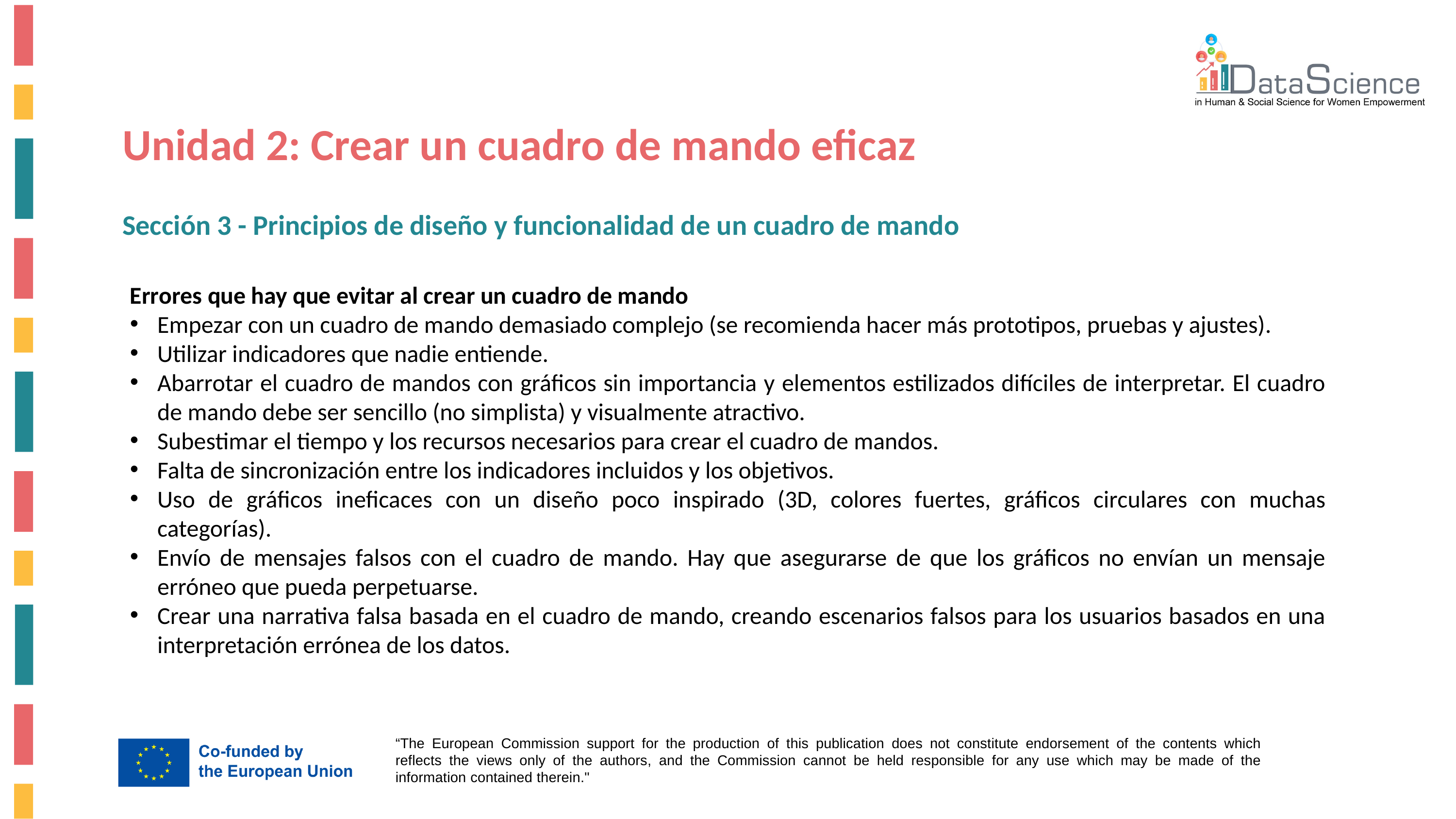

Unidad 2: Crear un cuadro de mando eficaz

Sección 3 - Principios de diseño y funcionalidad de un cuadro de mando
Errores que hay que evitar al crear un cuadro de mando
Empezar con un cuadro de mando demasiado complejo (se recomienda hacer más prototipos, pruebas y ajustes).
Utilizar indicadores que nadie entiende.
Abarrotar el cuadro de mandos con gráficos sin importancia y elementos estilizados difíciles de interpretar. El cuadro de mando debe ser sencillo (no simplista) y visualmente atractivo.
Subestimar el tiempo y los recursos necesarios para crear el cuadro de mandos.
Falta de sincronización entre los indicadores incluidos y los objetivos.
Uso de gráficos ineficaces con un diseño poco inspirado (3D, colores fuertes, gráficos circulares con muchas categorías).
Envío de mensajes falsos con el cuadro de mando. Hay que asegurarse de que los gráficos no envían un mensaje erróneo que pueda perpetuarse.
Crear una narrativa falsa basada en el cuadro de mando, creando escenarios falsos para los usuarios basados en una interpretación errónea de los datos.